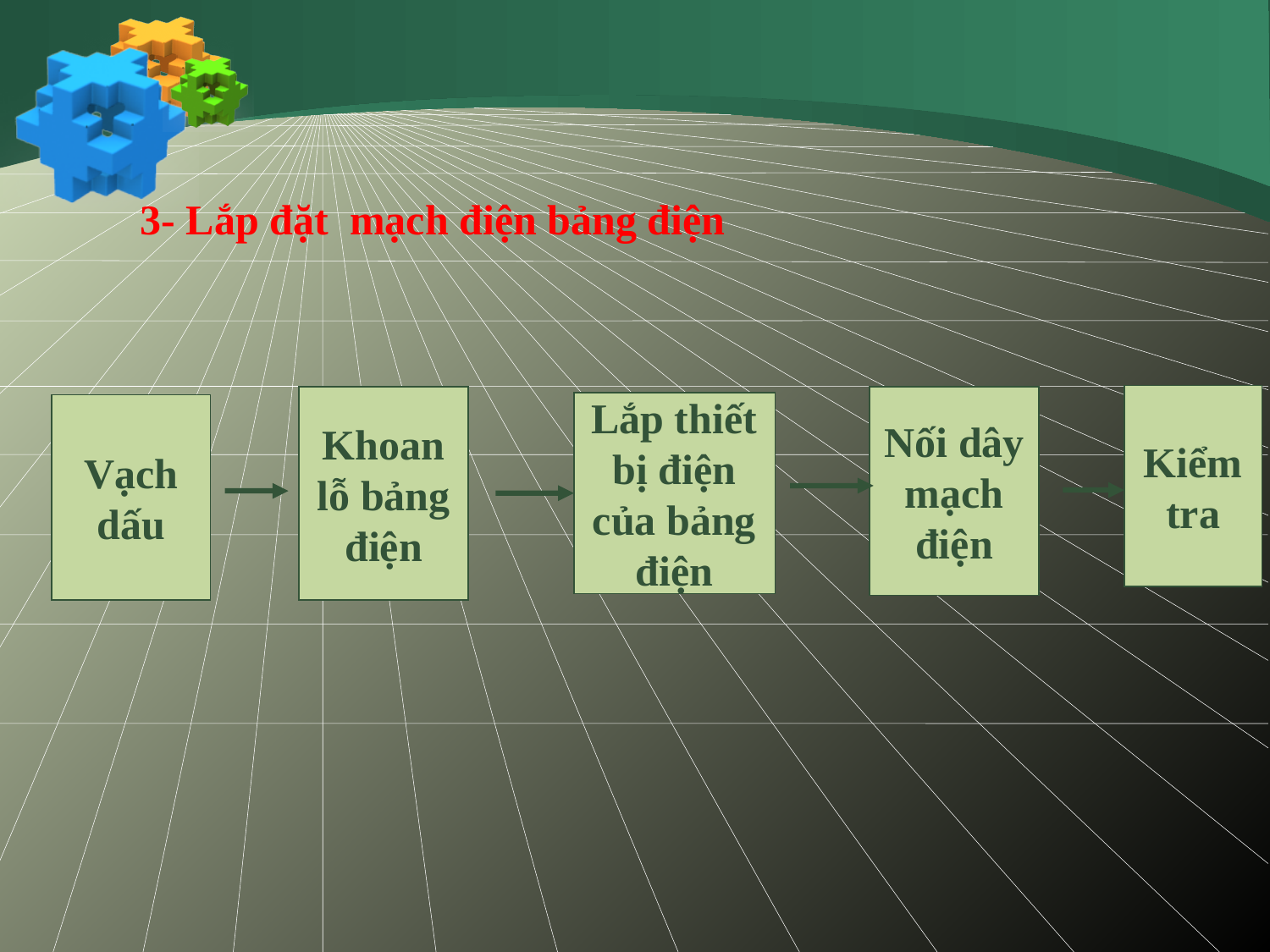

3- Lắp đặt  mạch điện bảng điện
Kiểm tra
Khoan lỗ bảng điện
Nối dây mạch điện
Lắp thiết bị điện của bảng điện
Vạch dấu